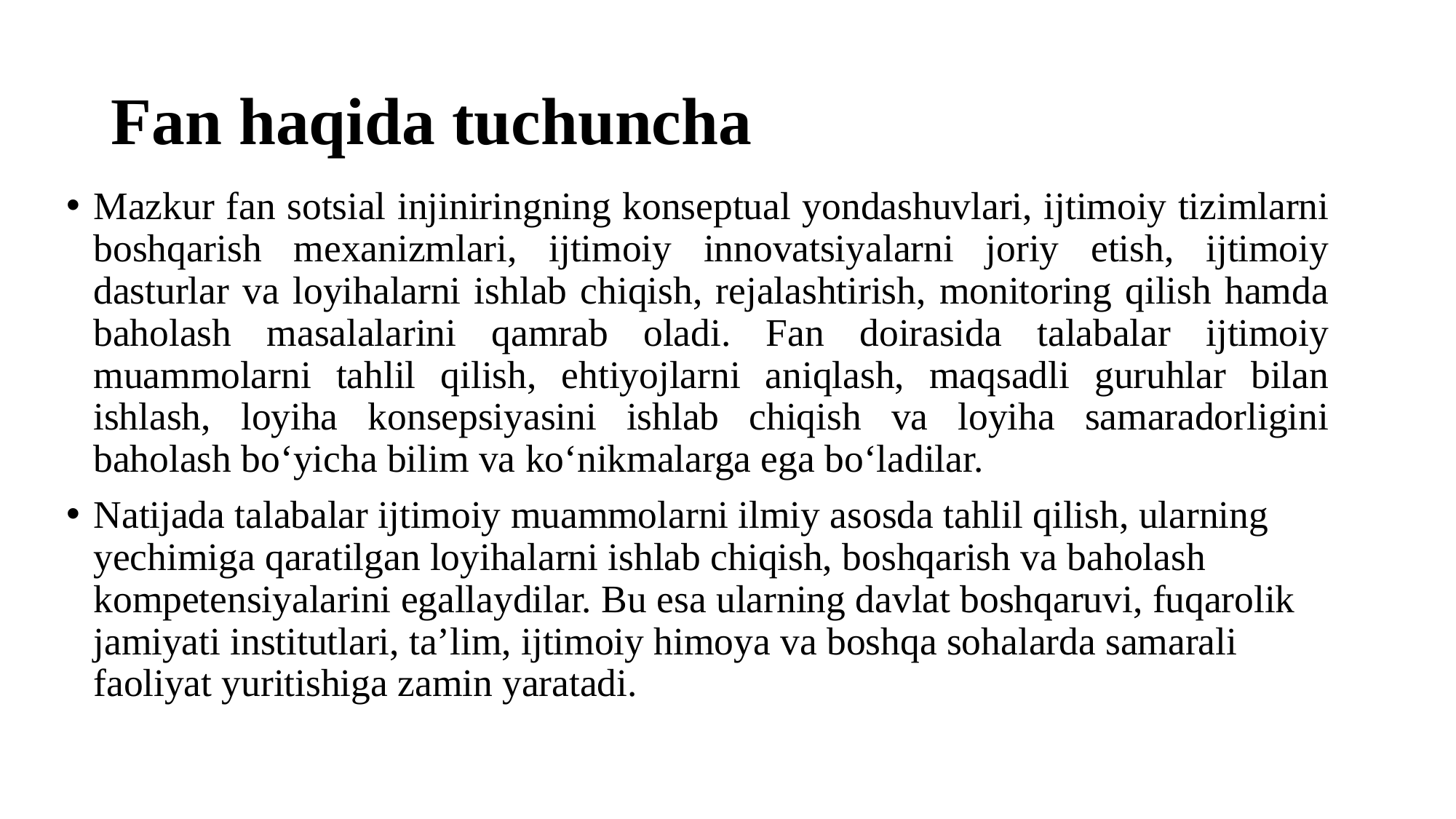

# Fan haqida tuchuncha
Mazkur fan sotsial injiniringning konseptual yondashuvlari, ijtimoiy tizimlarni boshqarish mexanizmlari, ijtimoiy innovatsiyalarni joriy etish, ijtimoiy dasturlar va loyihalarni ishlab chiqish, rejalashtirish, monitoring qilish hamda baholash masalalarini qamrab oladi. Fan doirasida talabalar ijtimoiy muammolarni tahlil qilish, ehtiyojlarni aniqlash, maqsadli guruhlar bilan ishlash, loyiha konsepsiyasini ishlab chiqish va loyiha samaradorligini baholash bo‘yicha bilim va ko‘nikmalarga ega bo‘ladilar.
Natijada talabalar ijtimoiy muammolarni ilmiy asosda tahlil qilish, ularning yechimiga qaratilgan loyihalarni ishlab chiqish, boshqarish va baholash kompetensiyalarini egallaydilar. Bu esa ularning davlat boshqaruvi, fuqarolik jamiyati institutlari, ta’lim, ijtimoiy himoya va boshqa sohalarda samarali faoliyat yuritishiga zamin yaratadi.